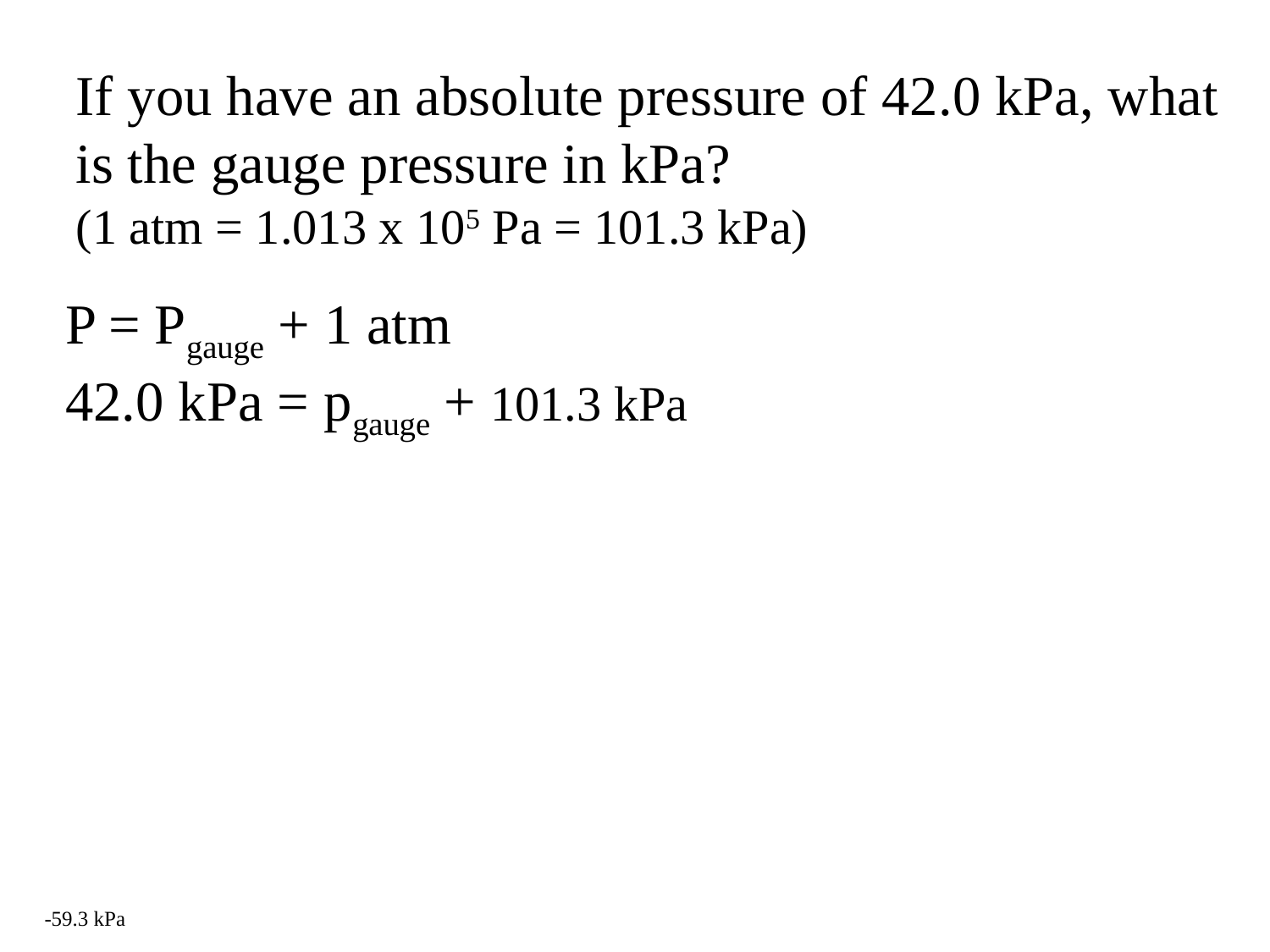

If you have an absolute pressure of 42.0 kPa, what is the gauge pressure in kPa?
(1 atm = 1.013 x 105 Pa = 101.3 kPa)
P = Pgauge + 1 atm
42.0 kPa = pgauge + 101.3 kPa
-59.3 kPa